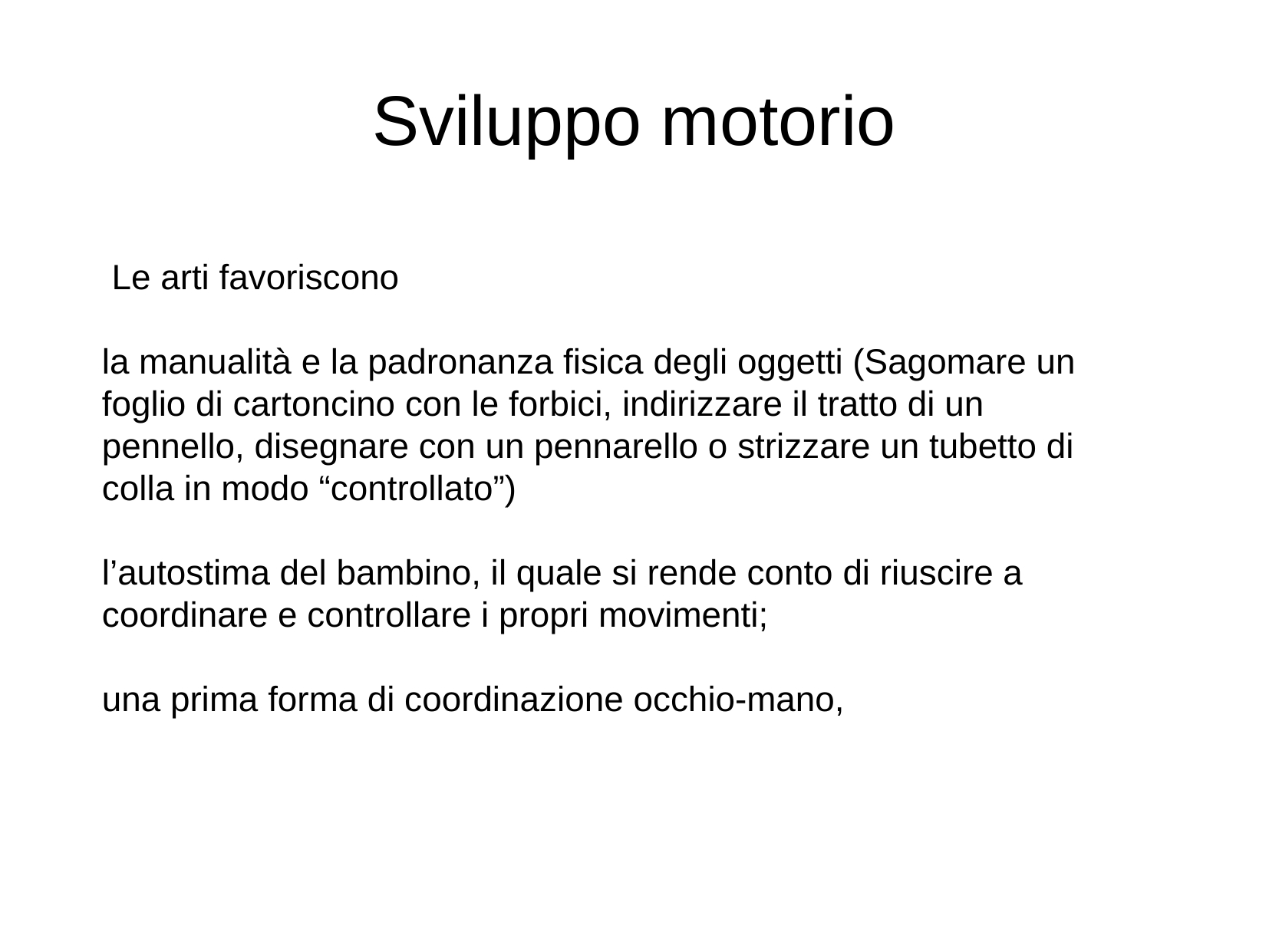

Sviluppo motorio

 Le arti favoriscono

la manualità e la padronanza fisica degli oggetti (Sagomare un foglio di cartoncino con le forbici, indirizzare il tratto di un pennello, disegnare con un pennarello o strizzare un tubetto di colla in modo “controllato”)

l’autostima del bambino, il quale si rende conto di riuscire a coordinare e controllare i propri movimenti;

una prima forma di coordinazione occhio-mano,